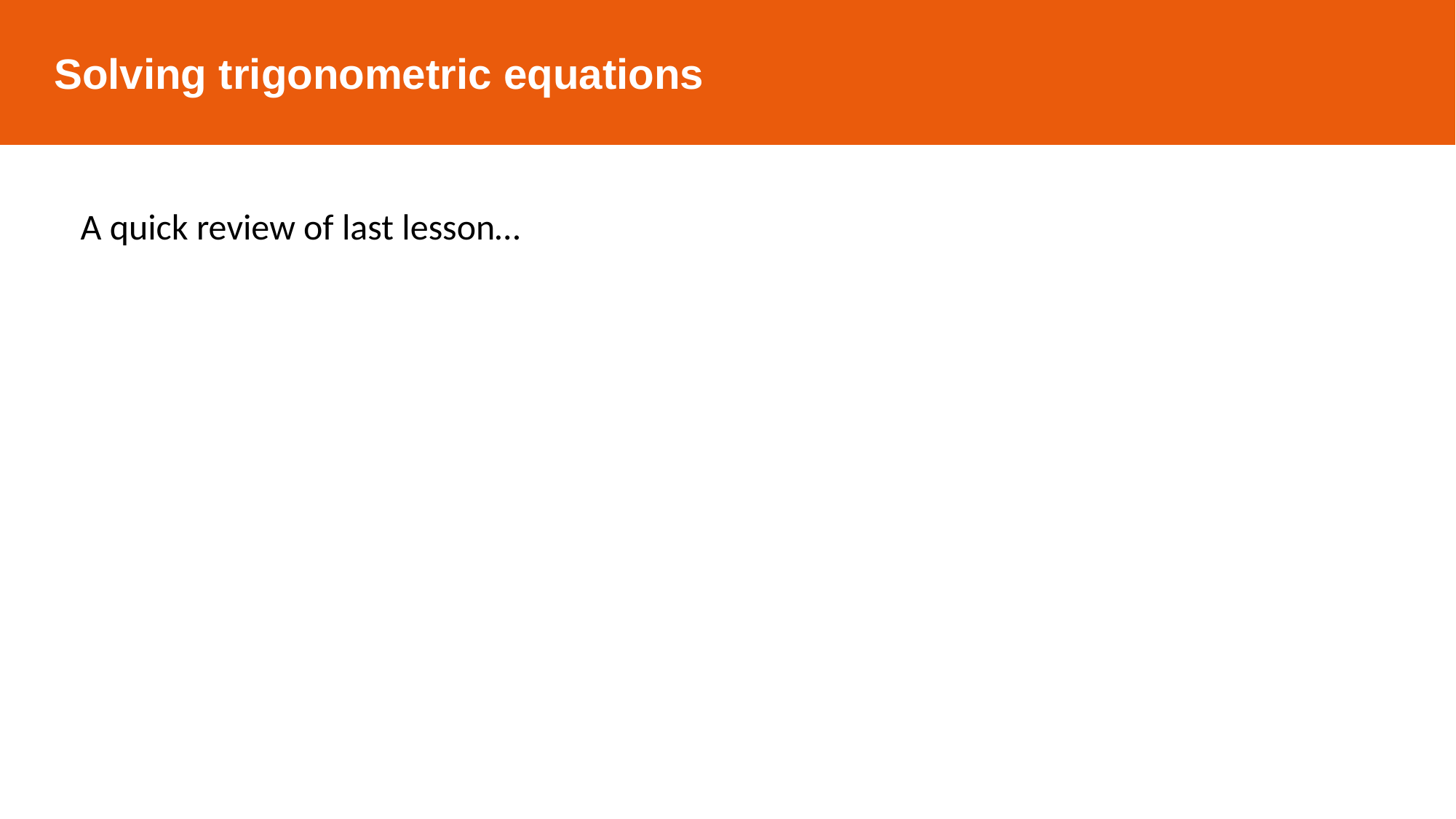

Solving trigonometric equations
A quick review of last lesson…